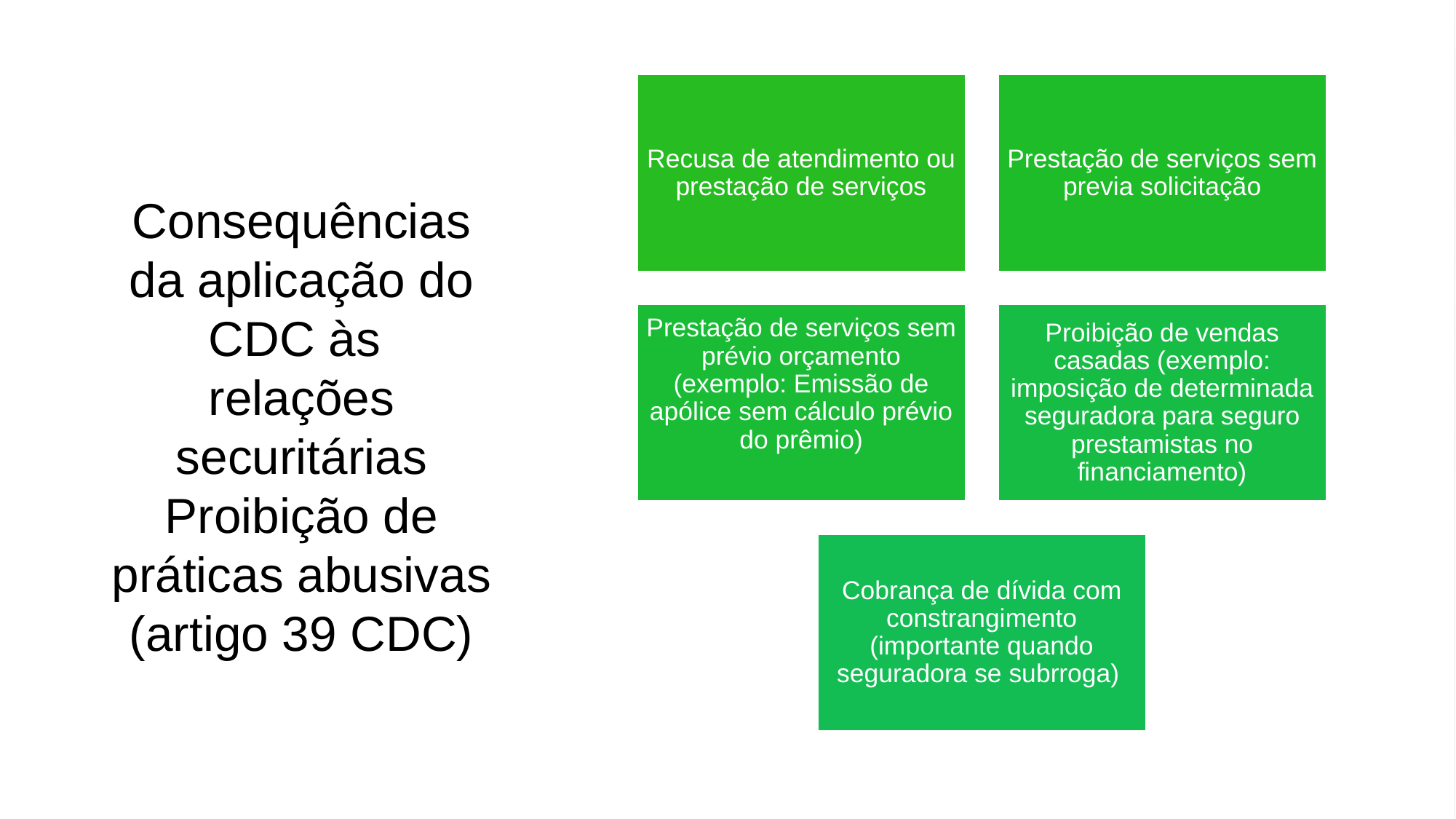

Consequências da aplicação do CDC às
relações securitárias
Proibição de práticas abusivas (artigo 39 CDC)
Recusa de atendimento ou prestação de serviços
Prestação de serviços sem previa solicitação
Prestação de serviços sem prévio orçamento (exemplo: Emissão de apólice sem cálculo prévio do prêmio)

Proibição de vendas casadas (exemplo: imposição de determinada seguradora para seguro prestamistas no financiamento)
Cobrança de dívida com constrangimento (importante quando seguradora se subrroga)